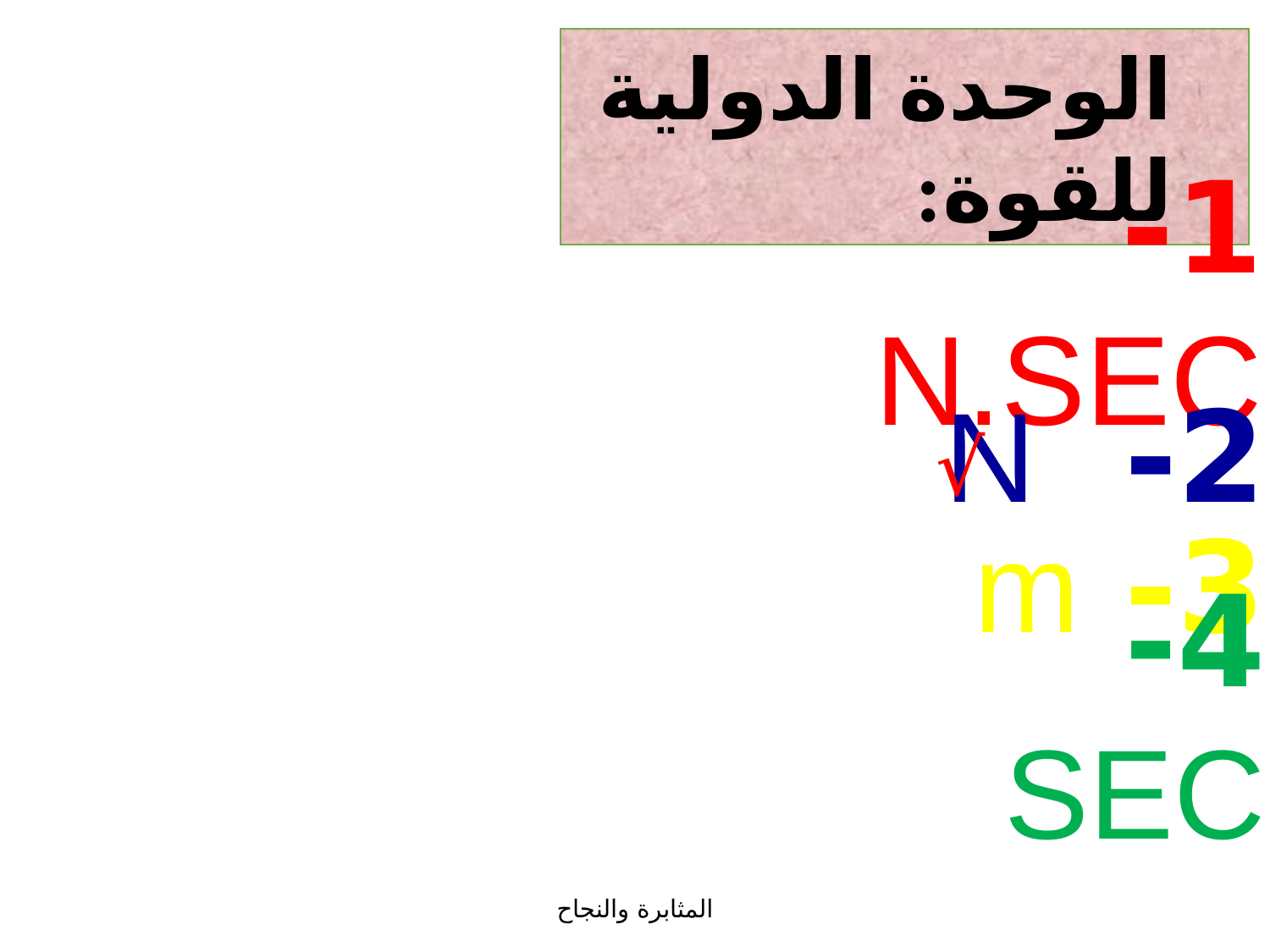

الوحدة الدولية للقوة:
1- N.SEC
2-  N
√
3- m
4-  SEC
المثابرة والنجاح